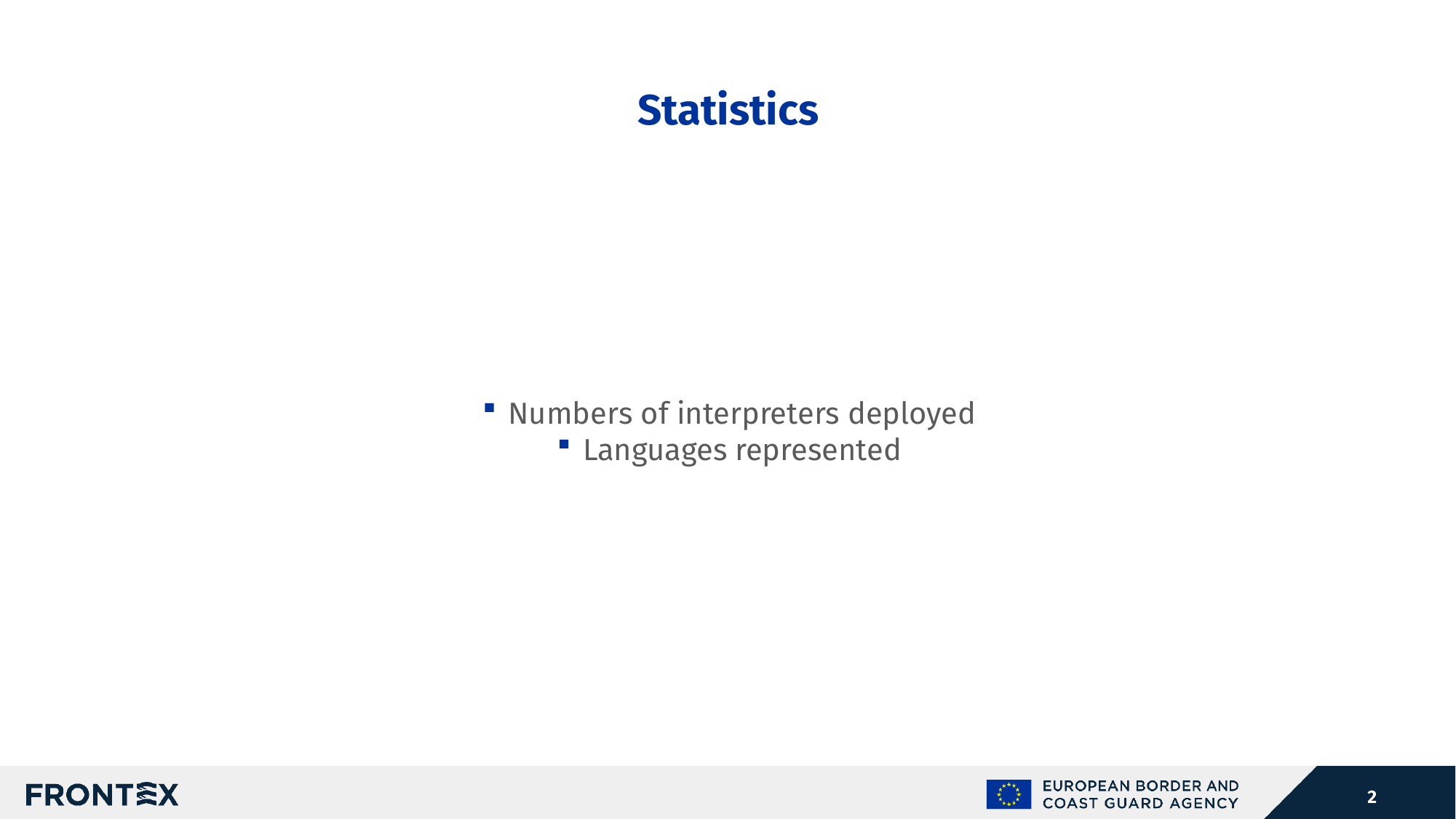

# Statistics
Numbers of interpreters deployed
Languages represented